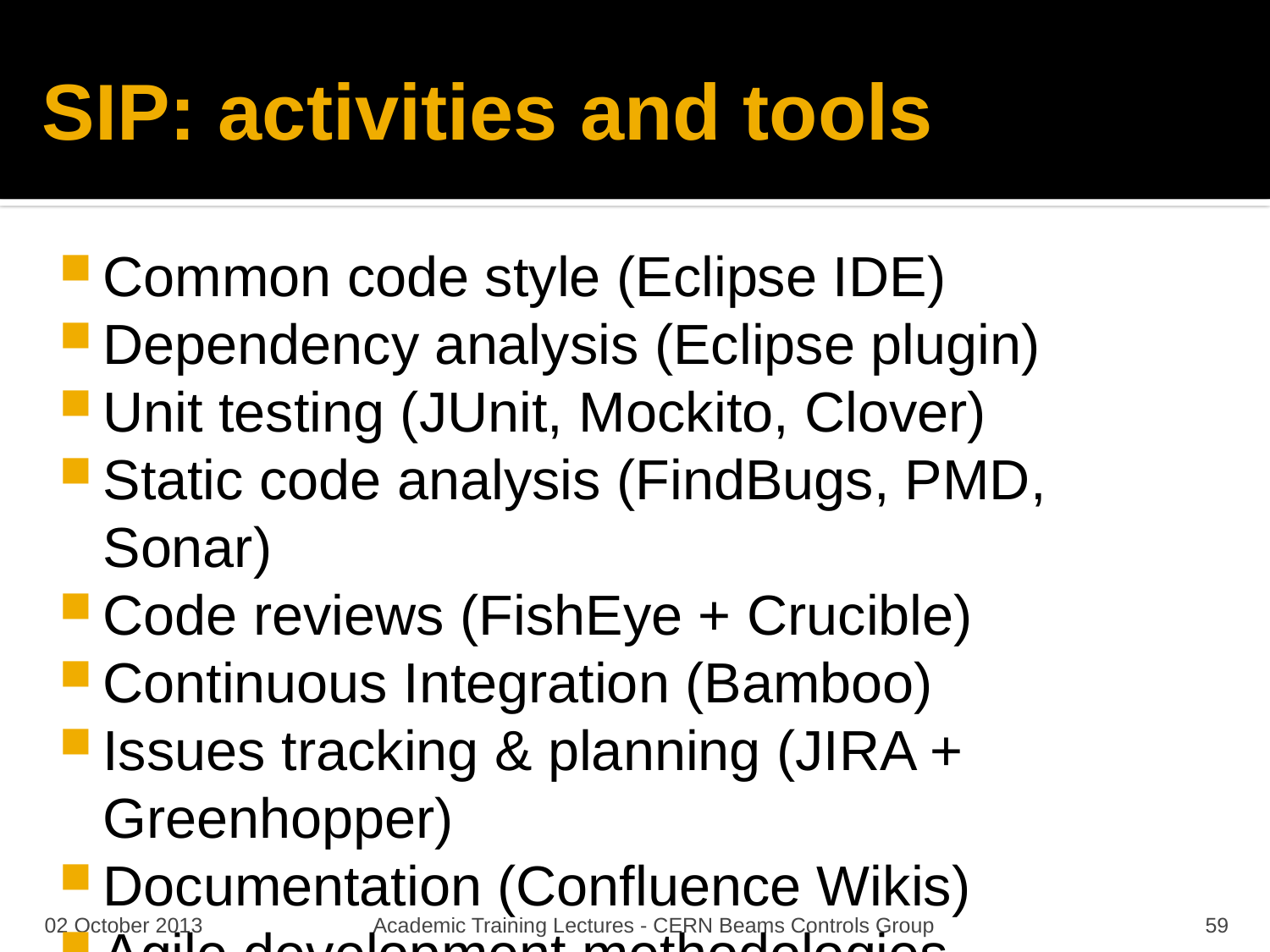

# SIP: activities and tools
Common code style (Eclipse IDE)
Dependency analysis (Eclipse plugin)
Unit testing (JUnit, Mockito, Clover)
Static code analysis (FindBugs, PMD, Sonar)
Code reviews (FishEye + Crucible)
Continuous Integration (Bamboo)
Issues tracking & planning (JIRA + Greenhopper)
Documentation (Confluence Wikis)
Agile development methodologies

02 October 2013
Academic Training Lectures - CERN Beams Controls Group
59